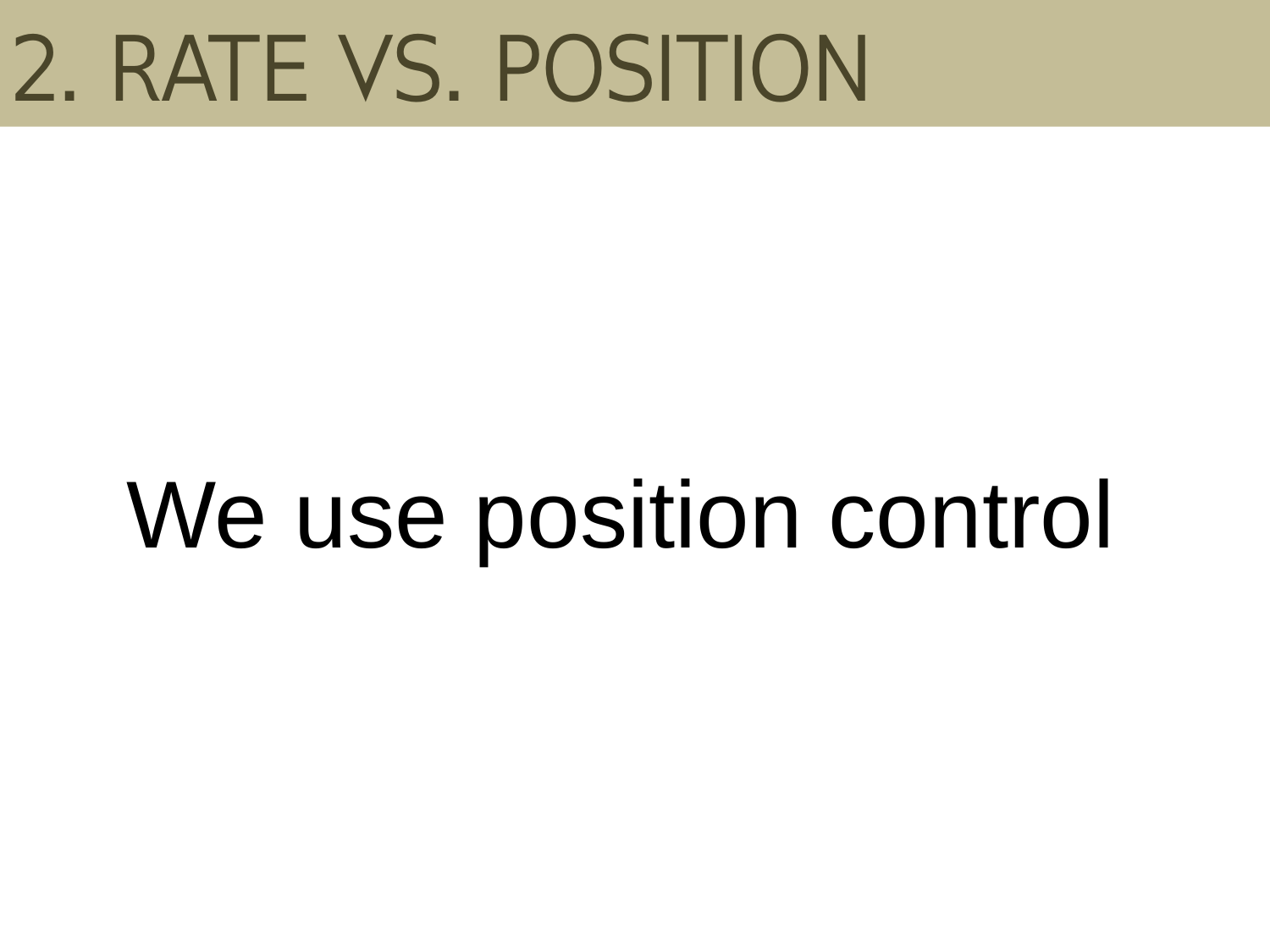

2. rate vs. position
We use position control